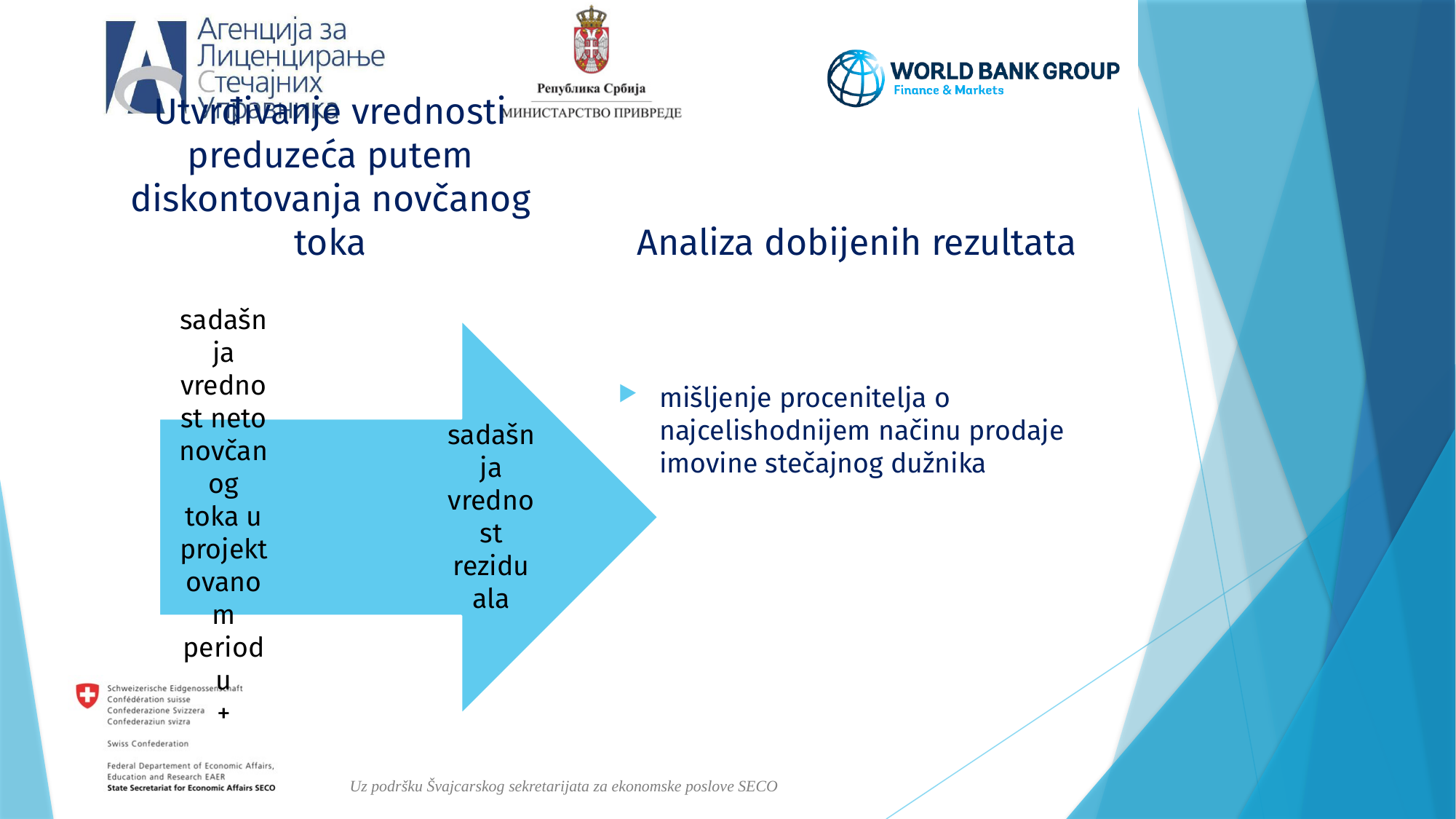

Utvrđivanje vrednosti preduzeća putem diskontovanja novčanog toka

#
Analiza dobijenih rezultata

sadašnja vrednost neto novčanog toka u projektovanom periodu
+
sadašnja vrednost reziduala

mišljenje procenitelja o najcelishodnijem načinu prodaje imovine stečajnog dužnika